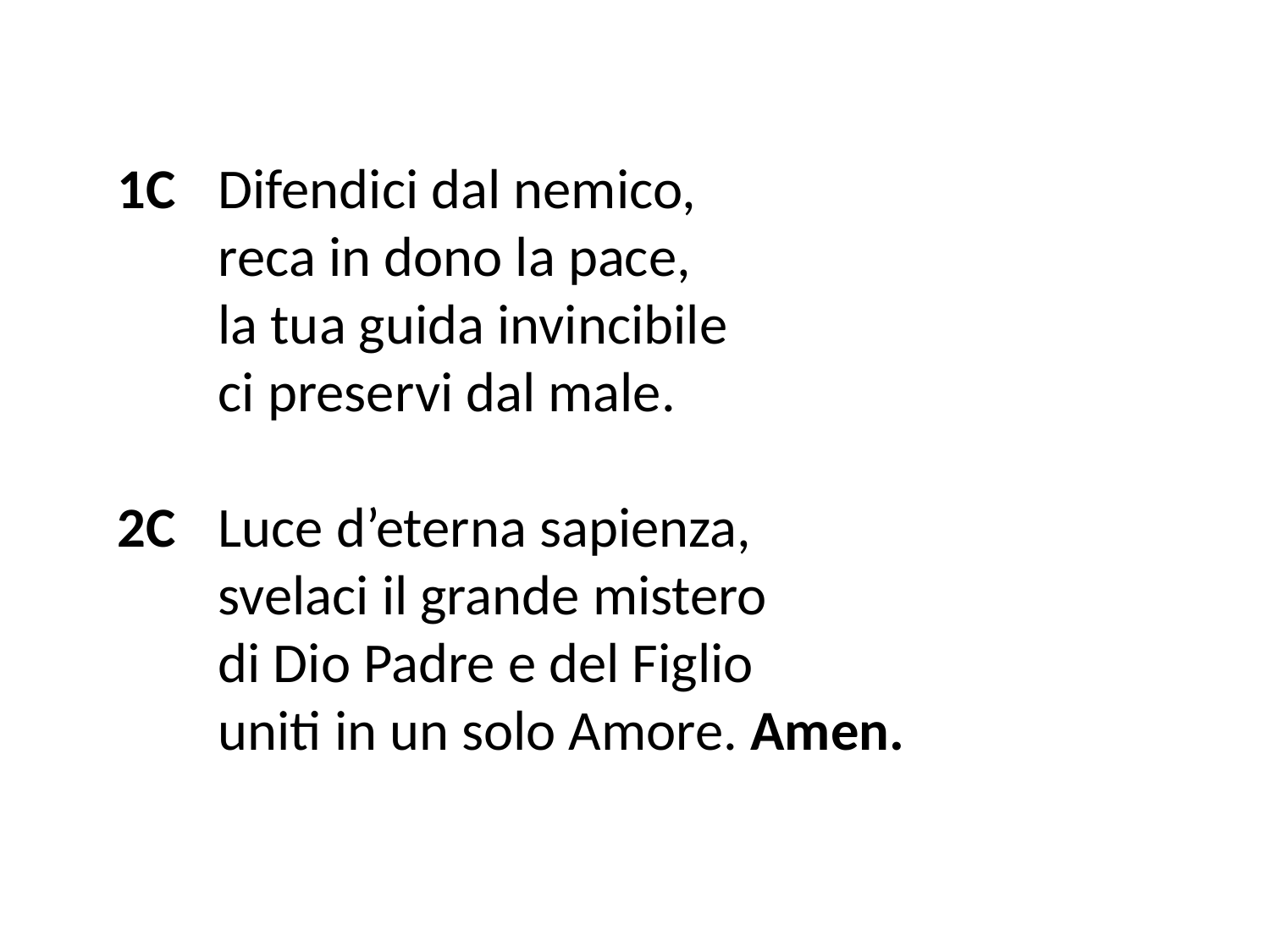

1C	Difendici dal nemico,
reca in dono la pace,
la tua guida invincibile
ci preservi dal male.

2C	Luce d’eterna sapienza,
svelaci il grande mistero
di Dio Padre e del Figlio
uniti in un solo Amore. Amen.